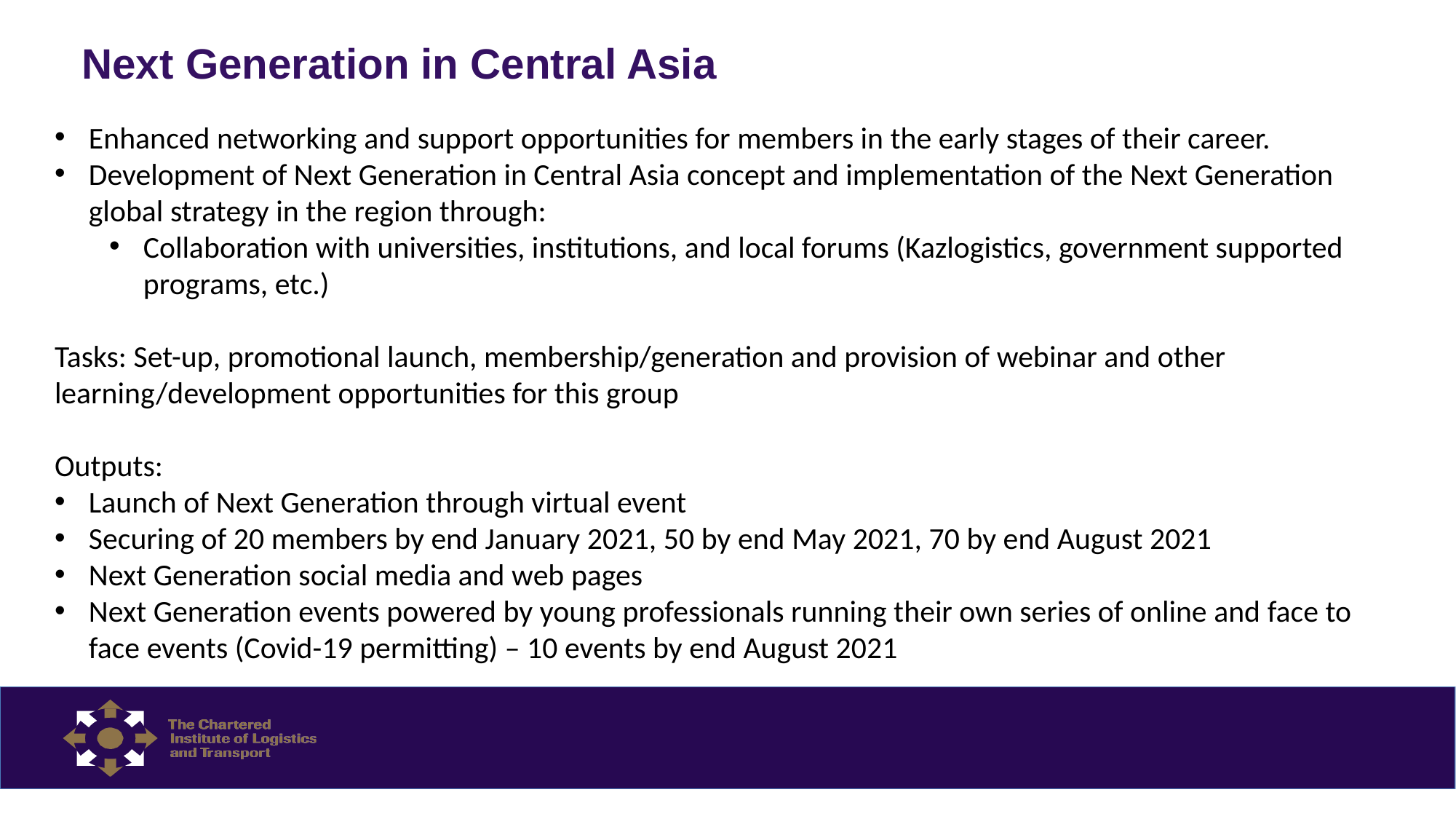

# Next Generation in Central Asia
Enhanced networking and support opportunities for members in the early stages of their career.
Development of Next Generation in Central Asia concept and implementation of the Next Generation global strategy in the region through:
Collaboration with universities, institutions, and local forums (Kazlogistics, government supported programs, etc.)

Tasks: Set-up, promotional launch, membership/generation and provision of webinar and other learning/development opportunities for this group

Outputs:
Launch of Next Generation through virtual event
Securing of 20 members by end January 2021, 50 by end May 2021, 70 by end August 2021
Next Generation social media and web pages
Next Generation events powered by young professionals running their own series of online and face to face events (Covid-19 permitting) – 10 events by end August 2021